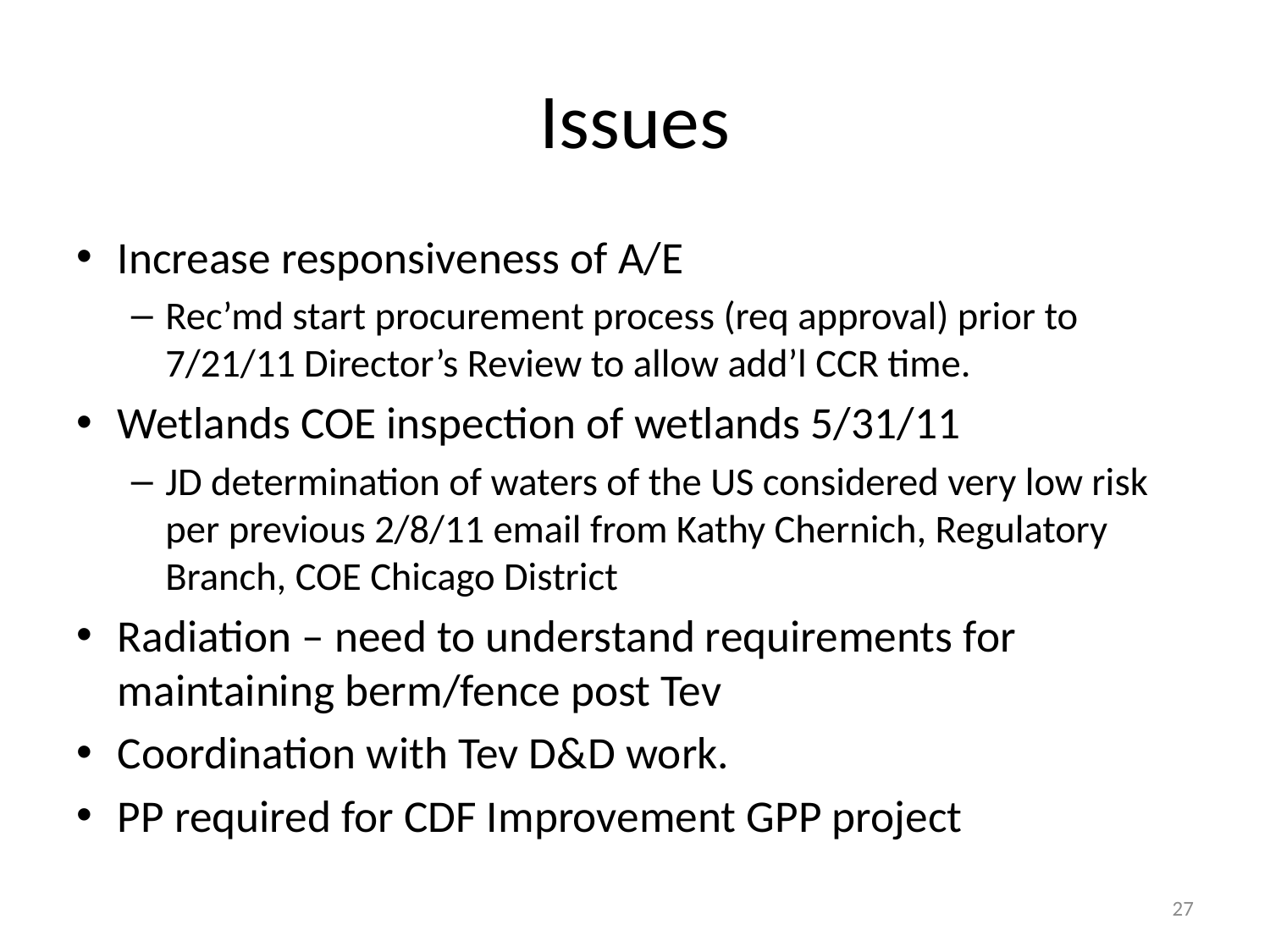

# Issues
Increase responsiveness of A/E
Rec’md start procurement process (req approval) prior to 7/21/11 Director’s Review to allow add’l CCR time.
Wetlands COE inspection of wetlands 5/31/11
JD determination of waters of the US considered very low risk per previous 2/8/11 email from Kathy Chernich, Regulatory Branch, COE Chicago District
Radiation – need to understand requirements for maintaining berm/fence post Tev
Coordination with Tev D&D work.
PP required for CDF Improvement GPP project
27